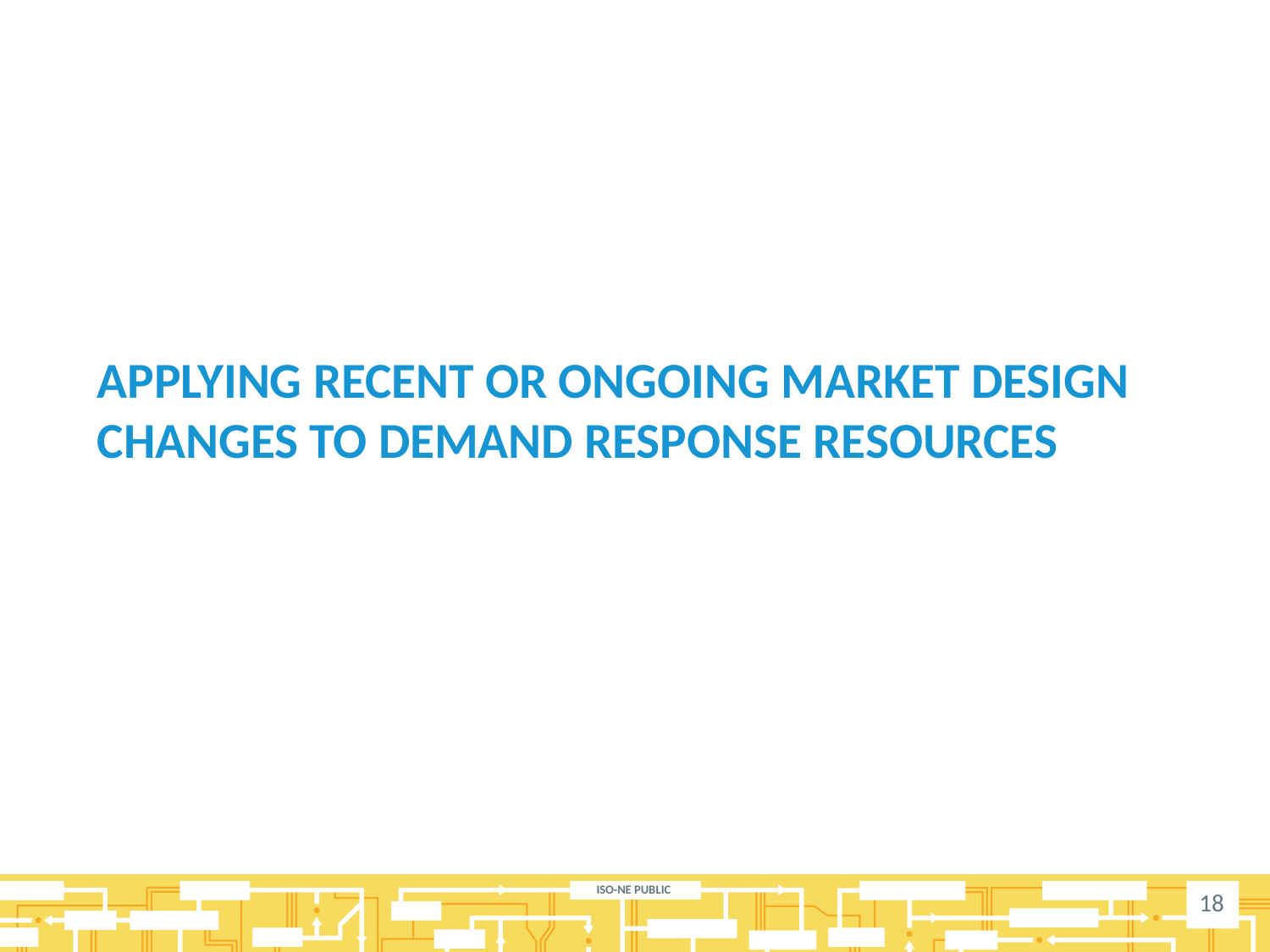

# Applying Recent or Ongoing Market Design Changes to Demand Response Resources
18